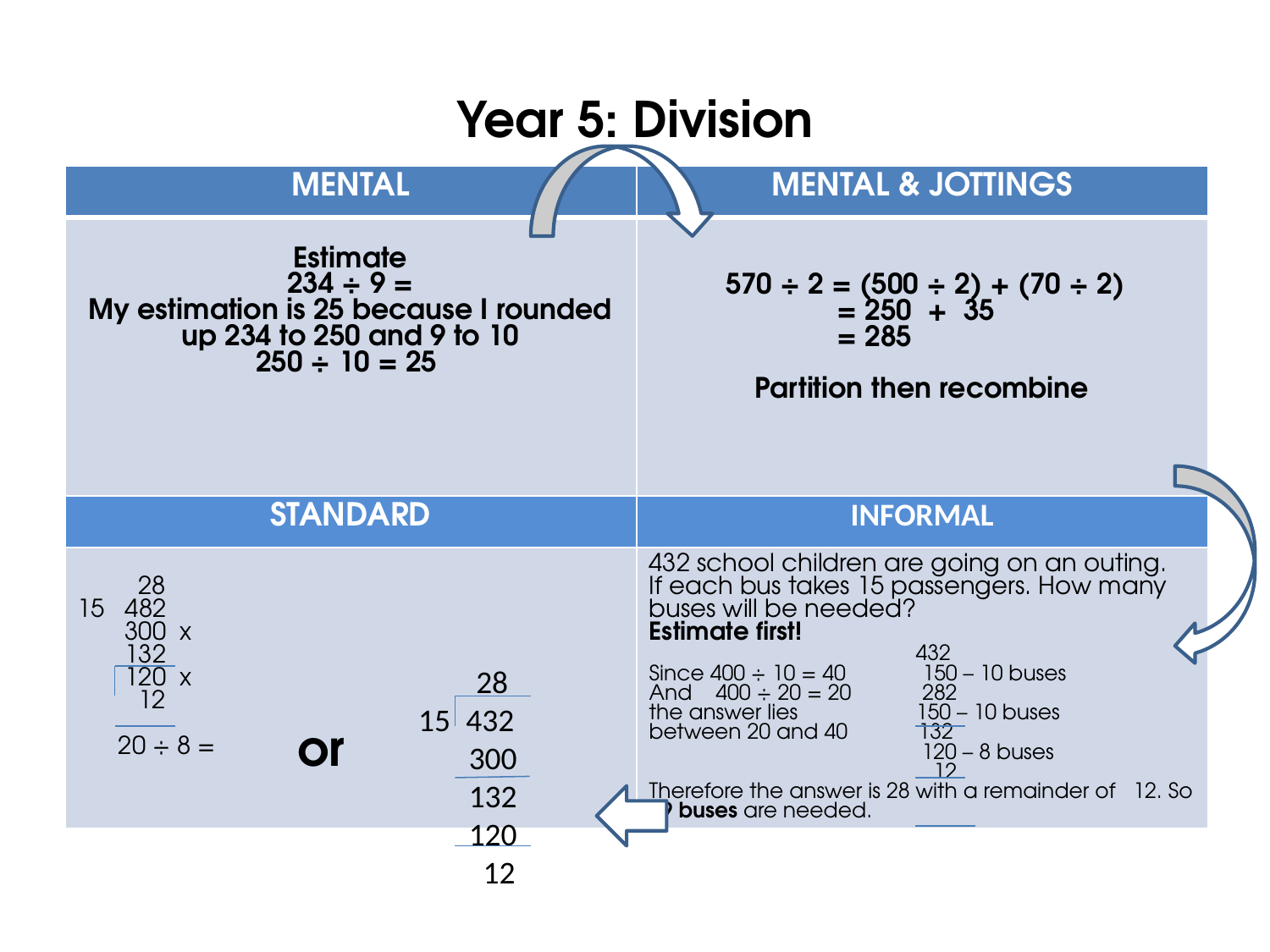

# Year 5: Division

| MENTAL | MENTAL & JOTTINGS |
| --- | --- |
| Estimate 234 ÷ 9 = My estimation is 25 because I rounded up 234 to 250 and 9 to 10 250 ÷ 10 = 25 | 570 ÷ 2 = (500 ÷ 2) + (70 ÷ 2) = 250 + 35 = 285 Partition then recombine |
| STANDARD | INFORMAL |
| 28 482 300 x 132 120 x 12 20 ÷ 8 = | 432 school children are going on an outing. If each bus takes 15 passengers. How many buses will be needed? Estimate first! 432 Since 400 ÷ 10 = 40 150 – 10 buses And 400 ÷ 20 = 20 282 the answer lies 150 – 10 buses between 20 and 40 132 120 – 8 buses 12 Therefore the answer is 28 with a remainder of 12. So 29 buses are needed. |

        28
432
       300
       132
       120
         12
or